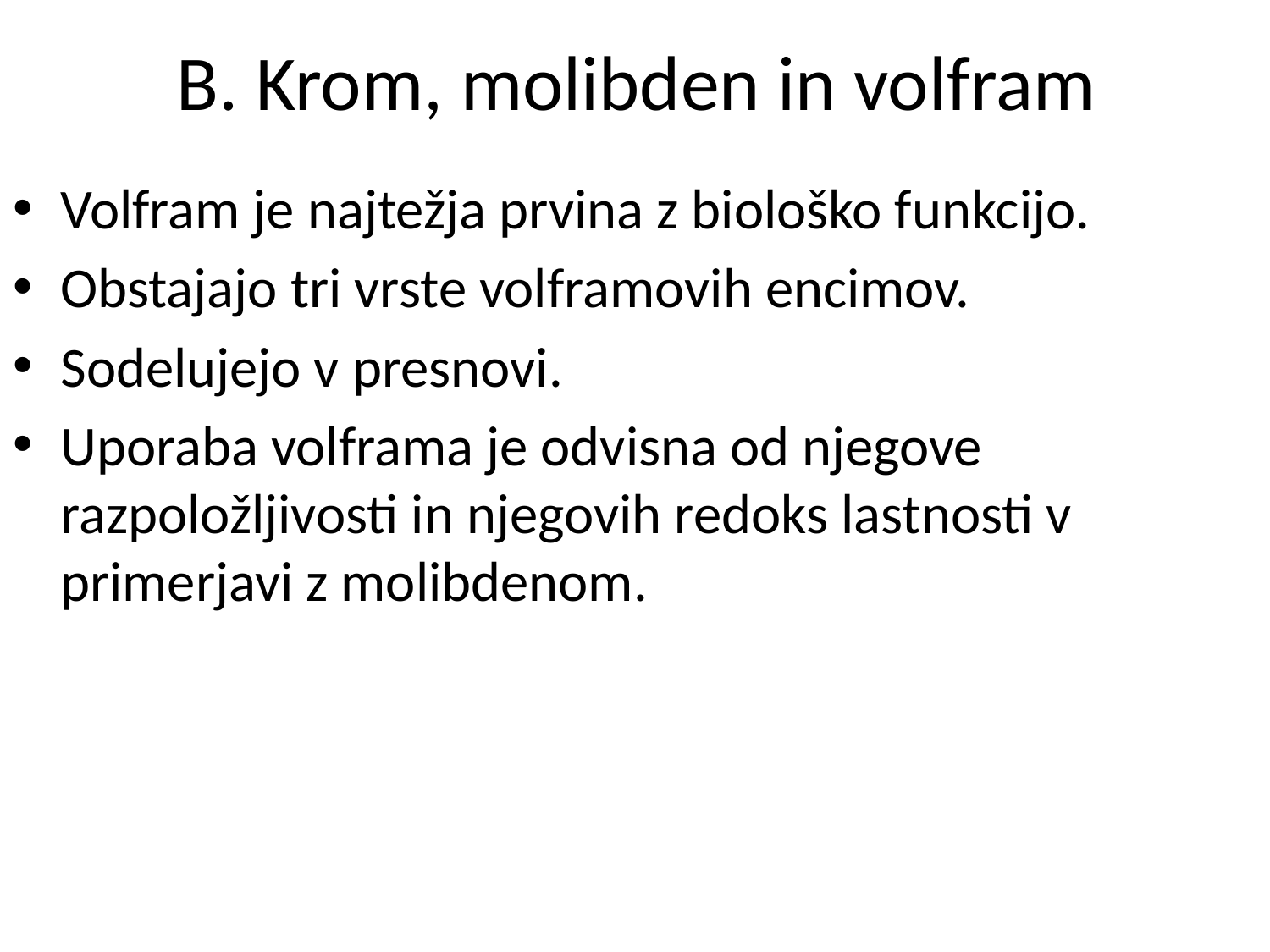

# B. Krom, molibden in volfram
Volfram je najtežja prvina z biološko funkcijo.
Obstajajo tri vrste volframovih encimov.
Sodelujejo v presnovi.
Uporaba volframa je odvisna od njegove razpoložljivosti in njegovih redoks lastnosti v primerjavi z molibdenom.